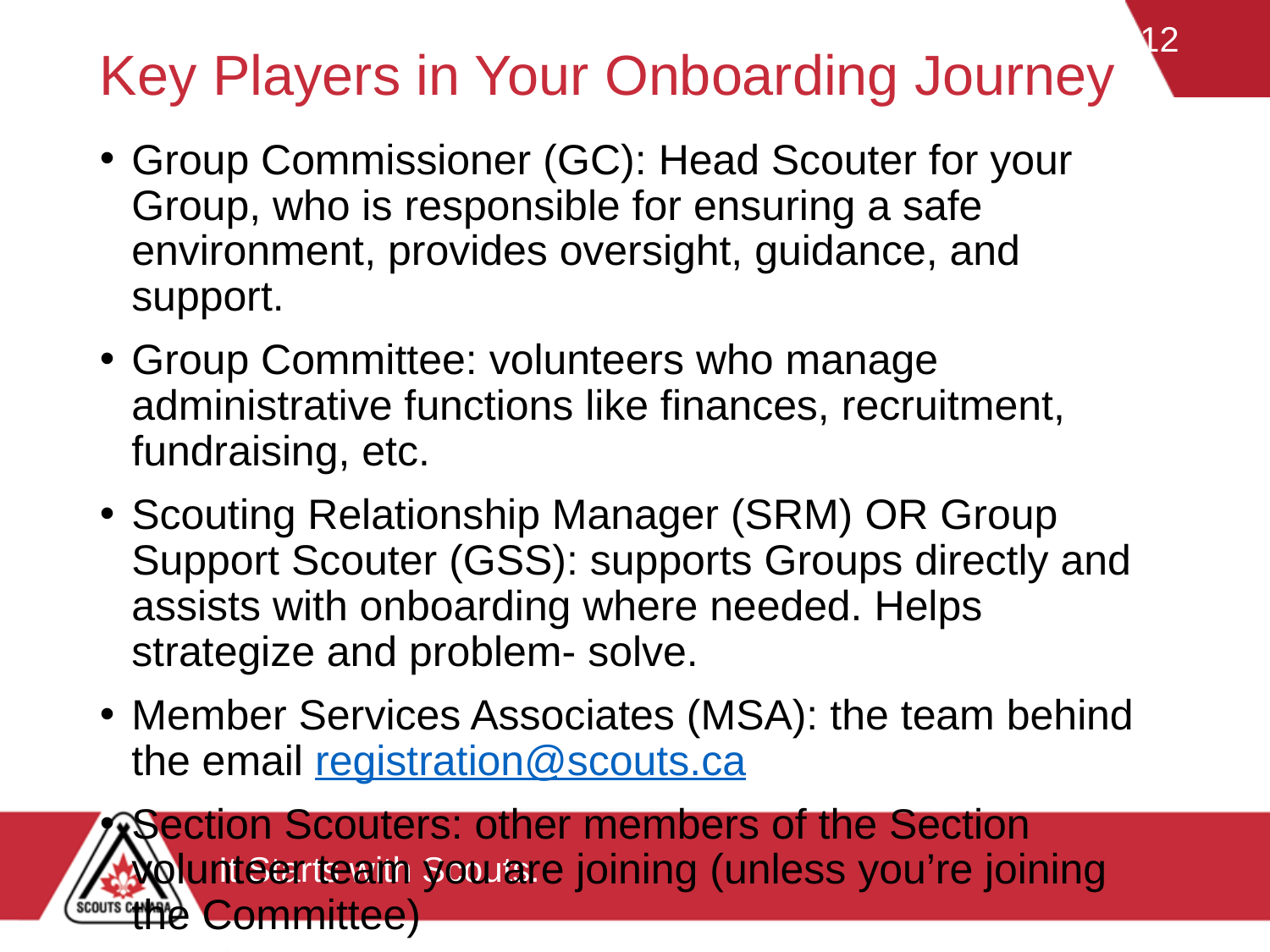

# Key Players in Your Onboarding Journey
Group Commissioner (GC): Head Scouter for your Group, who is responsible for ensuring a safe environment, provides oversight, guidance, and support.
Group Committee: volunteers who manage administrative functions like finances, recruitment, fundraising, etc.
Scouting Relationship Manager (SRM) OR Group Support Scouter (GSS): supports Groups directly and assists with onboarding where needed. Helps strategize and problem- solve.
Member Services Associates (MSA): the team behind the email registration@scouts.ca
Section Scouters: other members of the Section volunteer team you are joining (unless you’re joining the Committee)